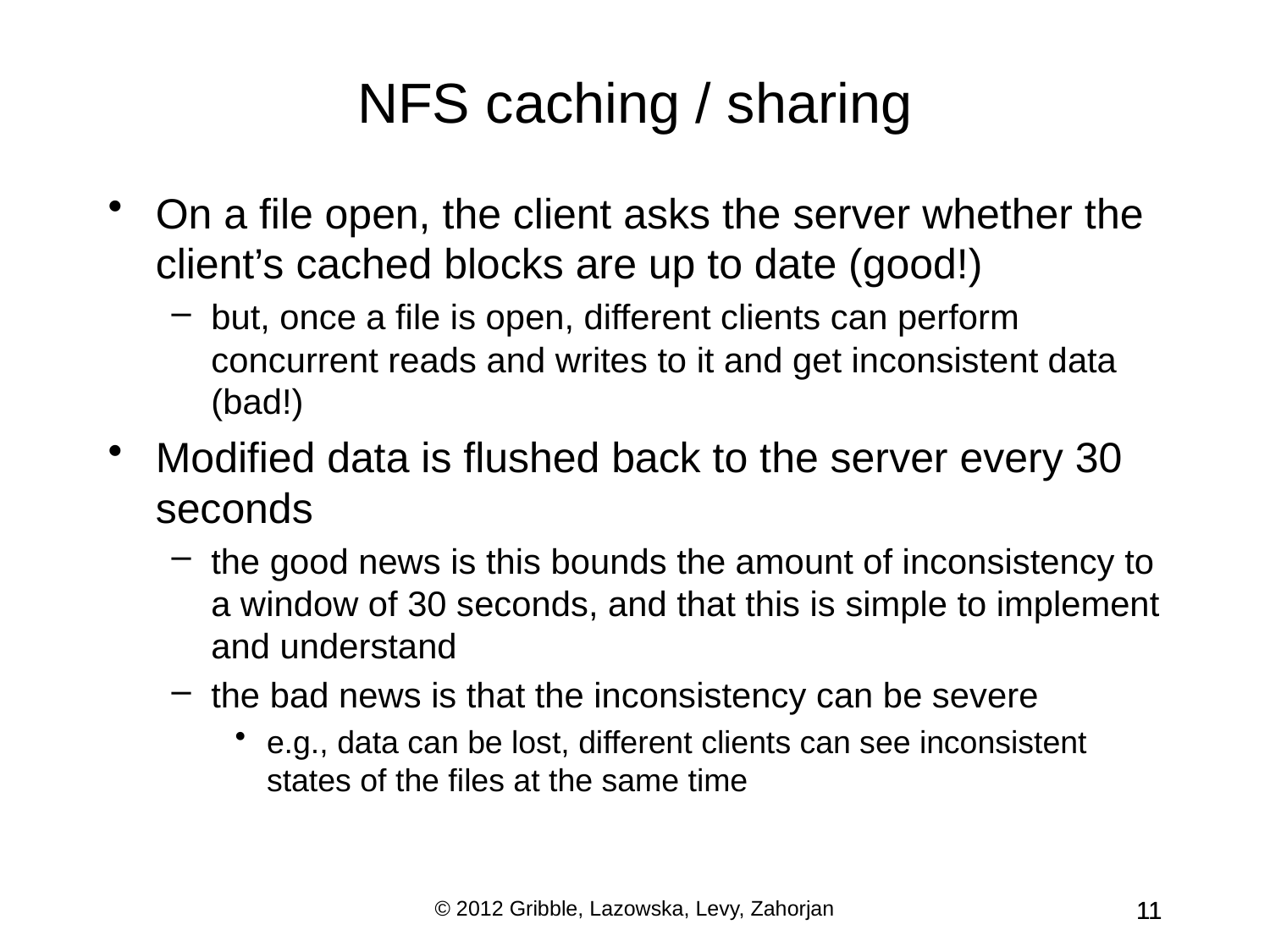

NFS caching / sharing
On a file open, the client asks the server whether the client’s cached blocks are up to date (good!)
but, once a file is open, different clients can perform concurrent reads and writes to it and get inconsistent data  (bad!)
Modified data is flushed back to the server every 30 seconds
the good news is this bounds the amount of inconsistency to a window of 30 seconds, and that this is simple to implement and understand
the bad news is that the inconsistency can be severe
e.g., data can be lost, different clients can see inconsistent states of the files at the same time
© 2012 Gribble, Lazowska, Levy, Zahorjan
11
11